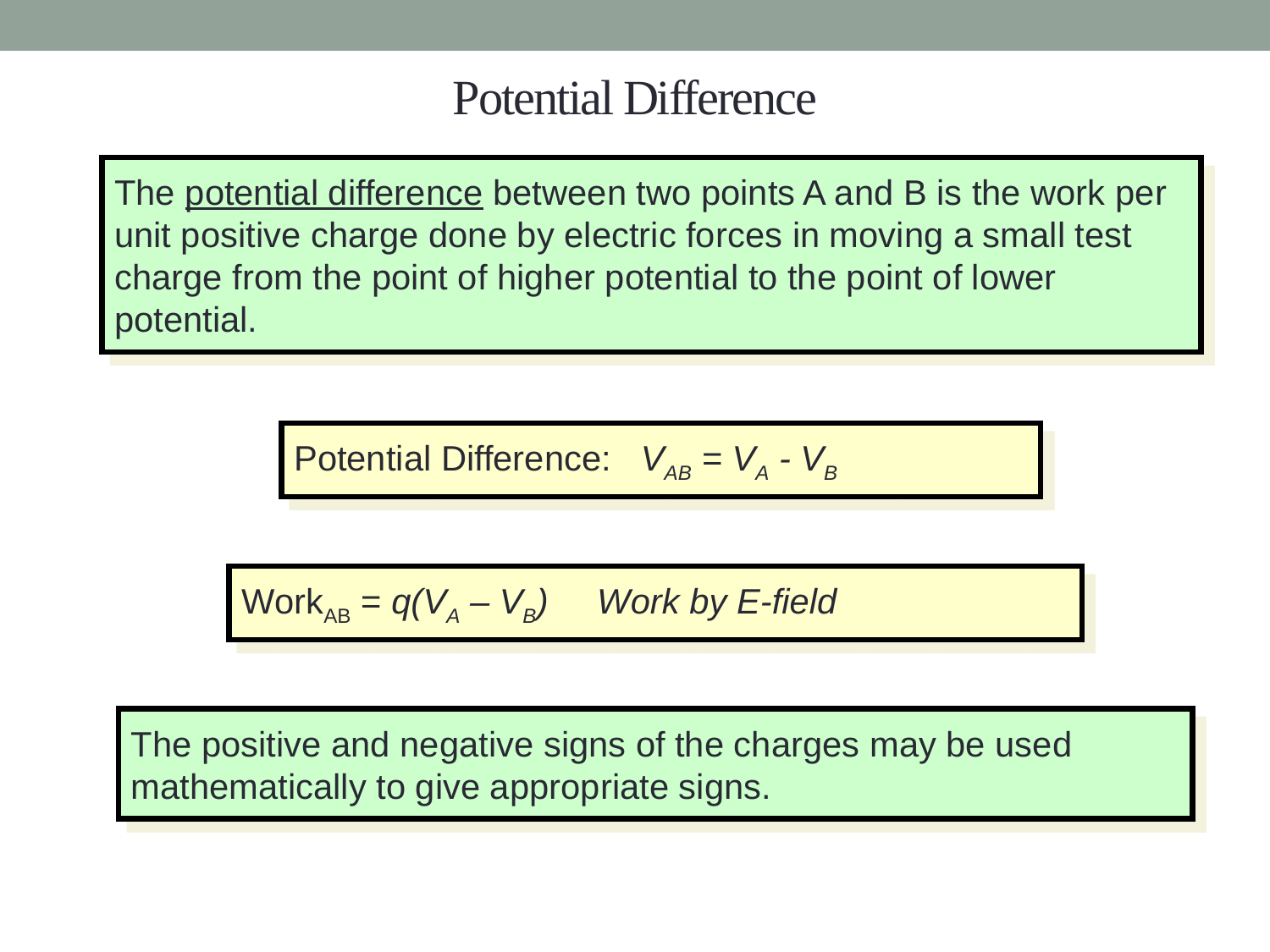

# Potential Difference
The potential difference between two points A and B is the work per unit positive charge done by electric forces in moving a small test charge from the point of higher potential to the point of lower potential.
Potential Difference:   VAB = VA - VB
WorkAB = q(VA – VB)     Work by E-field
The positive and negative signs of the charges may be used mathematically to give appropriate signs.